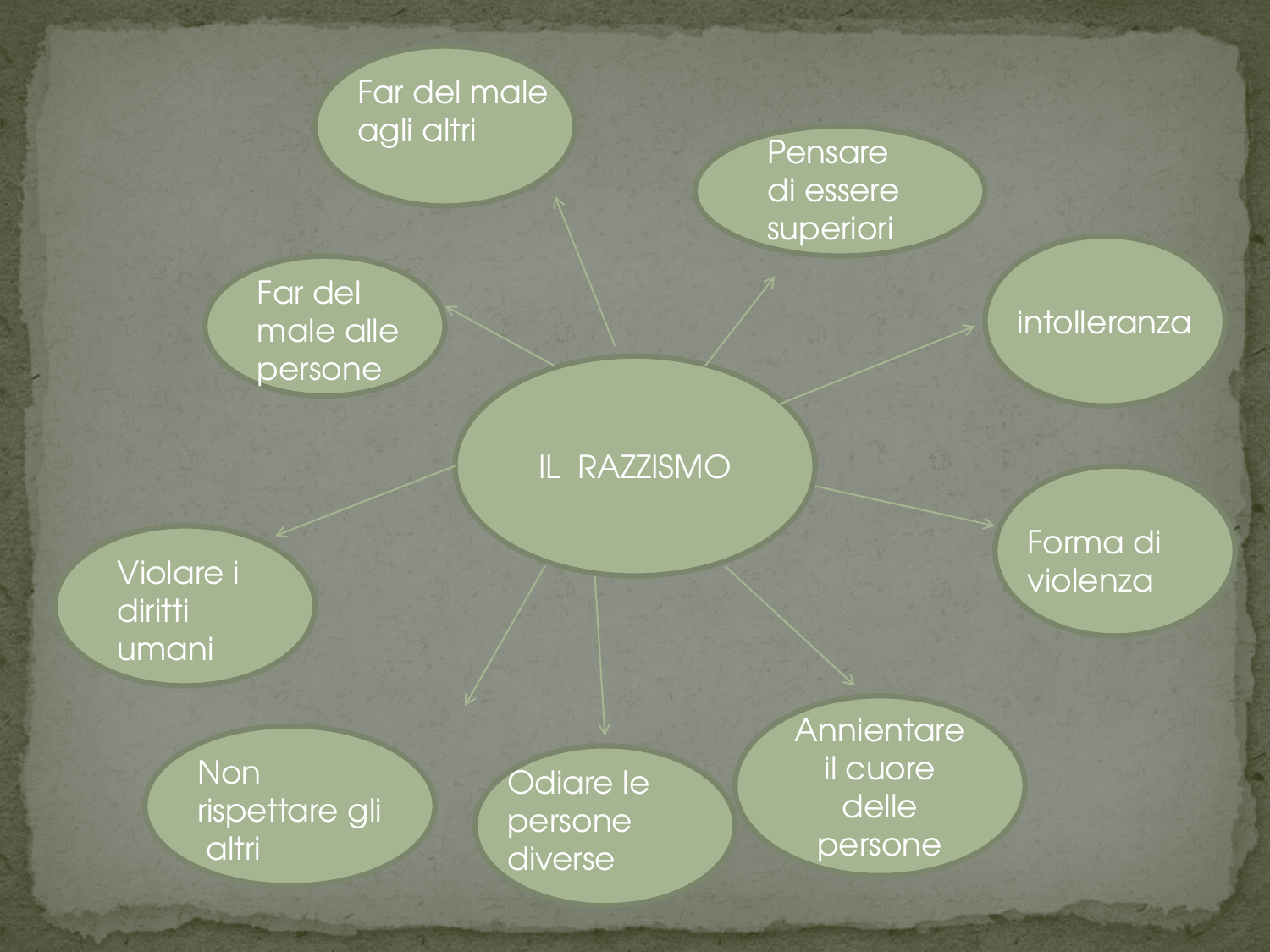

Far del male agli altri

Pensare di essere superiori

Far del male alle persone
intolleranza
IL  RAZZISMO

Forma di violenza

Violare i diritti umani
Annientare il cuore delle persone

Non rispettare gli  altri

Odiare le persone diverse